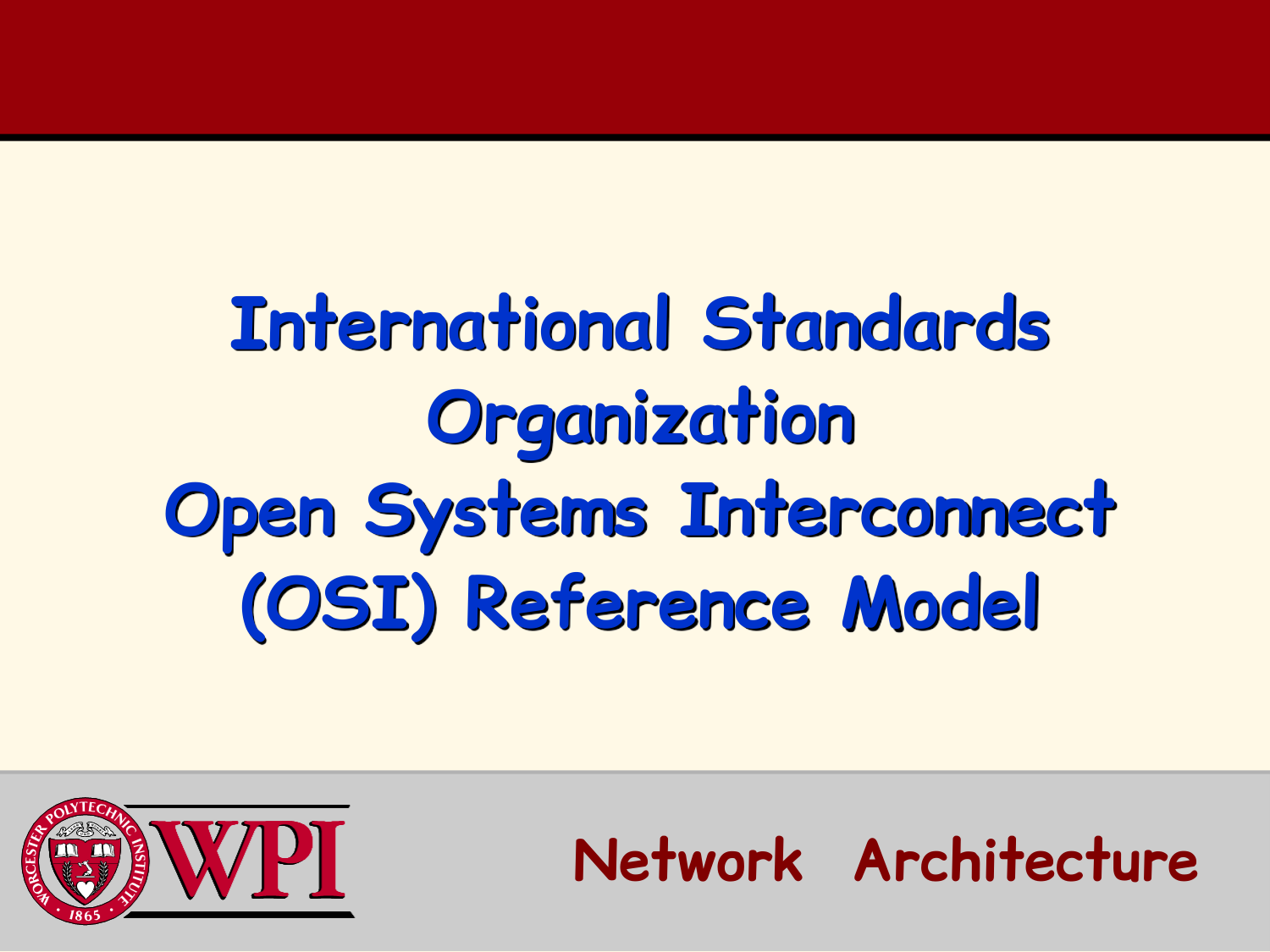

# International Standards Organization Open Systems Interconnect (OSI) Reference Model
     Network  Architecture